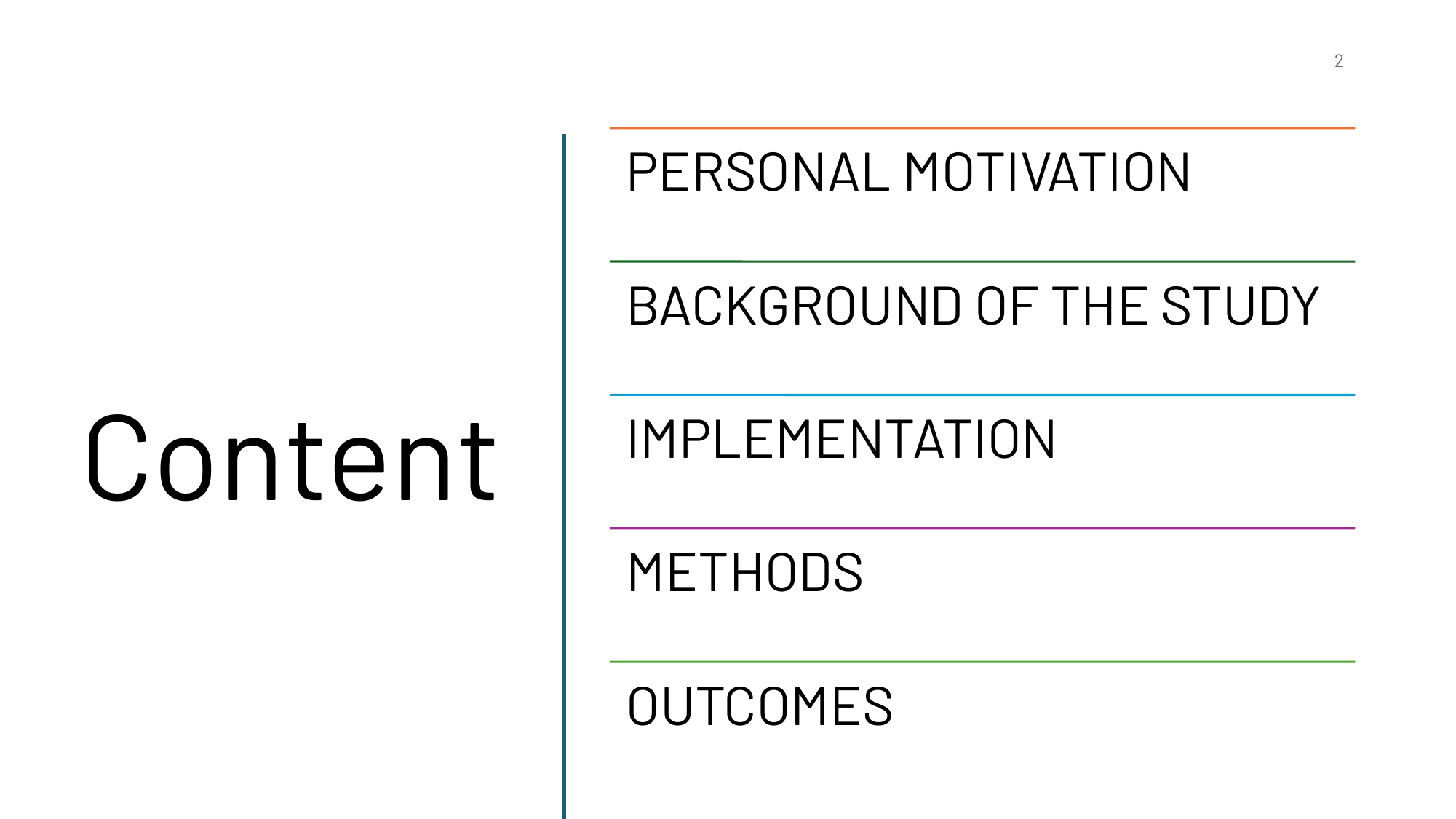

2
# Content
Personal motivation
Background of the study
Implementation
Methods
Outcomes